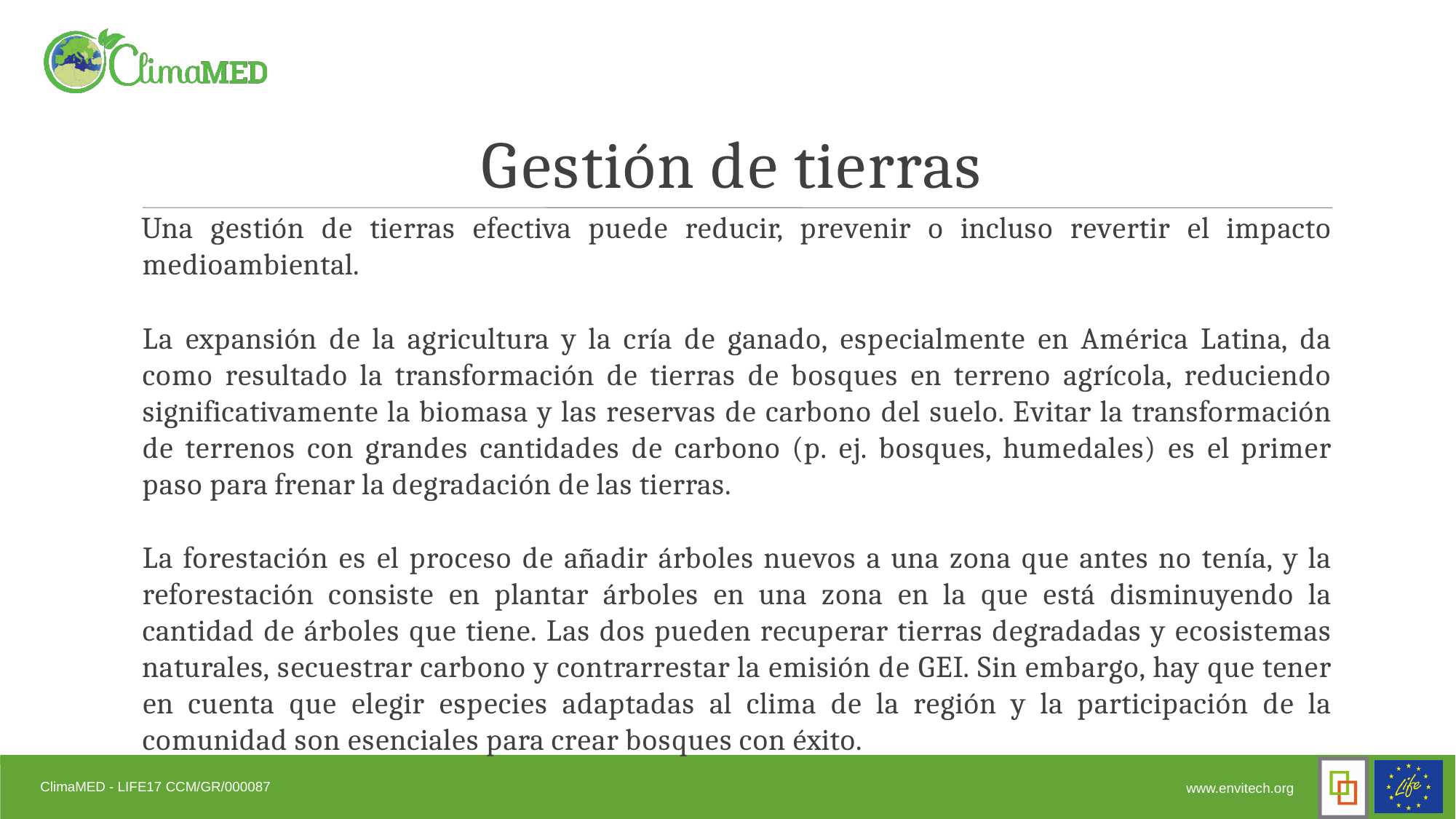

Gestión de tierras
Una gestión de tierras efectiva puede reducir, prevenir o incluso revertir el impacto medioambiental.

La expansión de la agricultura y la cría de ganado, especialmente en América Latina, da como resultado la transformación de tierras de bosques en terreno agrícola, reduciendo significativamente la biomasa y las reservas de carbono del suelo. Evitar la transformación de terrenos con grandes cantidades de carbono (p. ej. bosques, humedales) es el primer paso para frenar la degradación de las tierras.

La forestación es el proceso de añadir árboles nuevos a una zona que antes no tenía, y la reforestación consiste en plantar árboles en una zona en la que está disminuyendo la cantidad de árboles que tiene. Las dos pueden recuperar tierras degradadas y ecosistemas naturales, secuestrar carbono y contrarrestar la emisión de GEI. Sin embargo, hay que tener en cuenta que elegir especies adaptadas al clima de la región y la participación de la comunidad son esenciales para crear bosques con éxito.